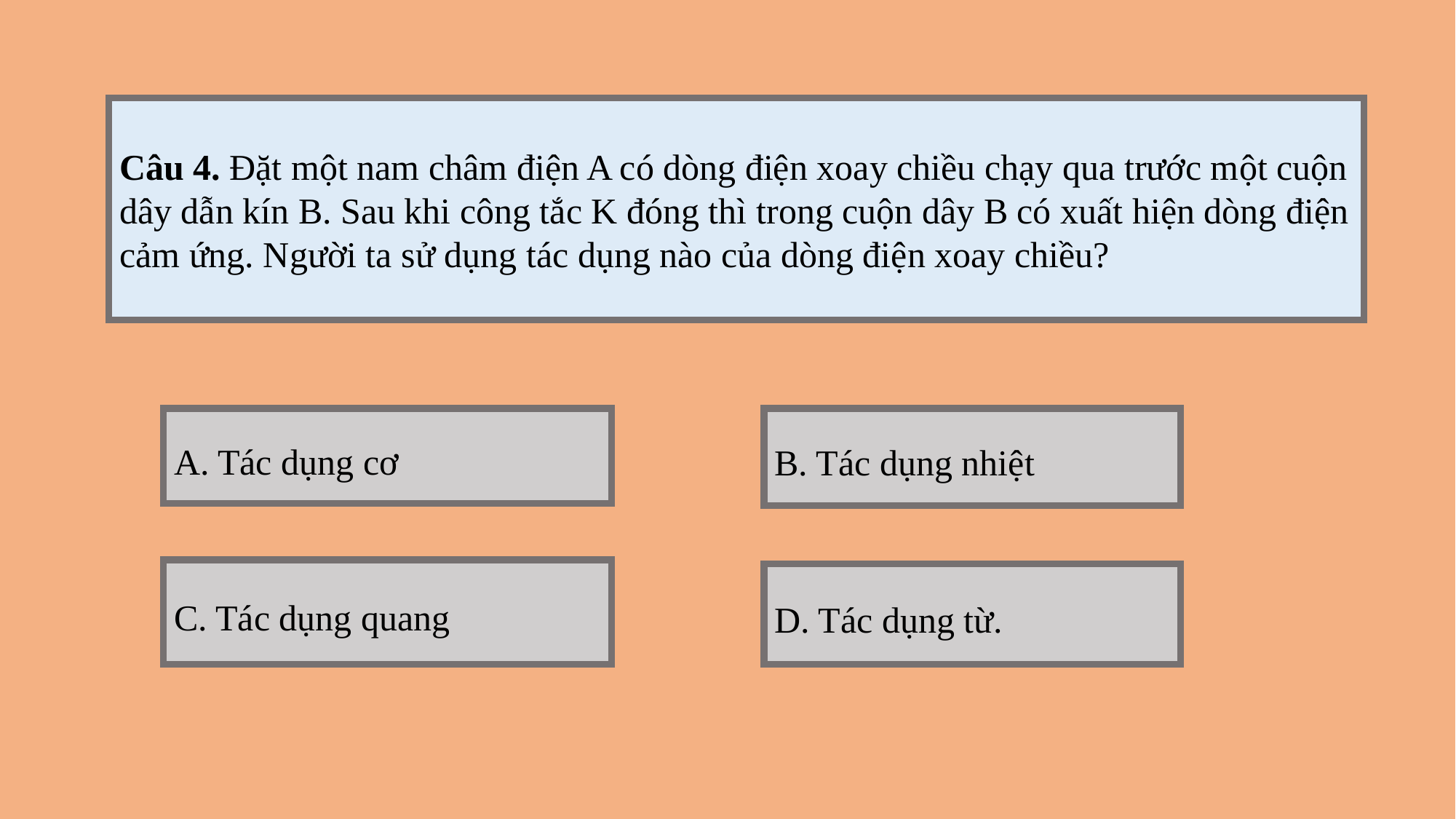

Câu 4. Đặt một nam châm điện A có dòng điện xoay chiều chạy qua trước một cuộn dây dẫn kín B. Sau khi công tắc K đóng thì trong cuộn dây B có xuất hiện dòng điện cảm ứng. Người ta sử dụng tác dụng nào của dòng điện xoay chiều?
A. Tác dụng cơ
B. Tác dụng nhiệt
C. Tác dụng quang
D. Tác dụng từ.